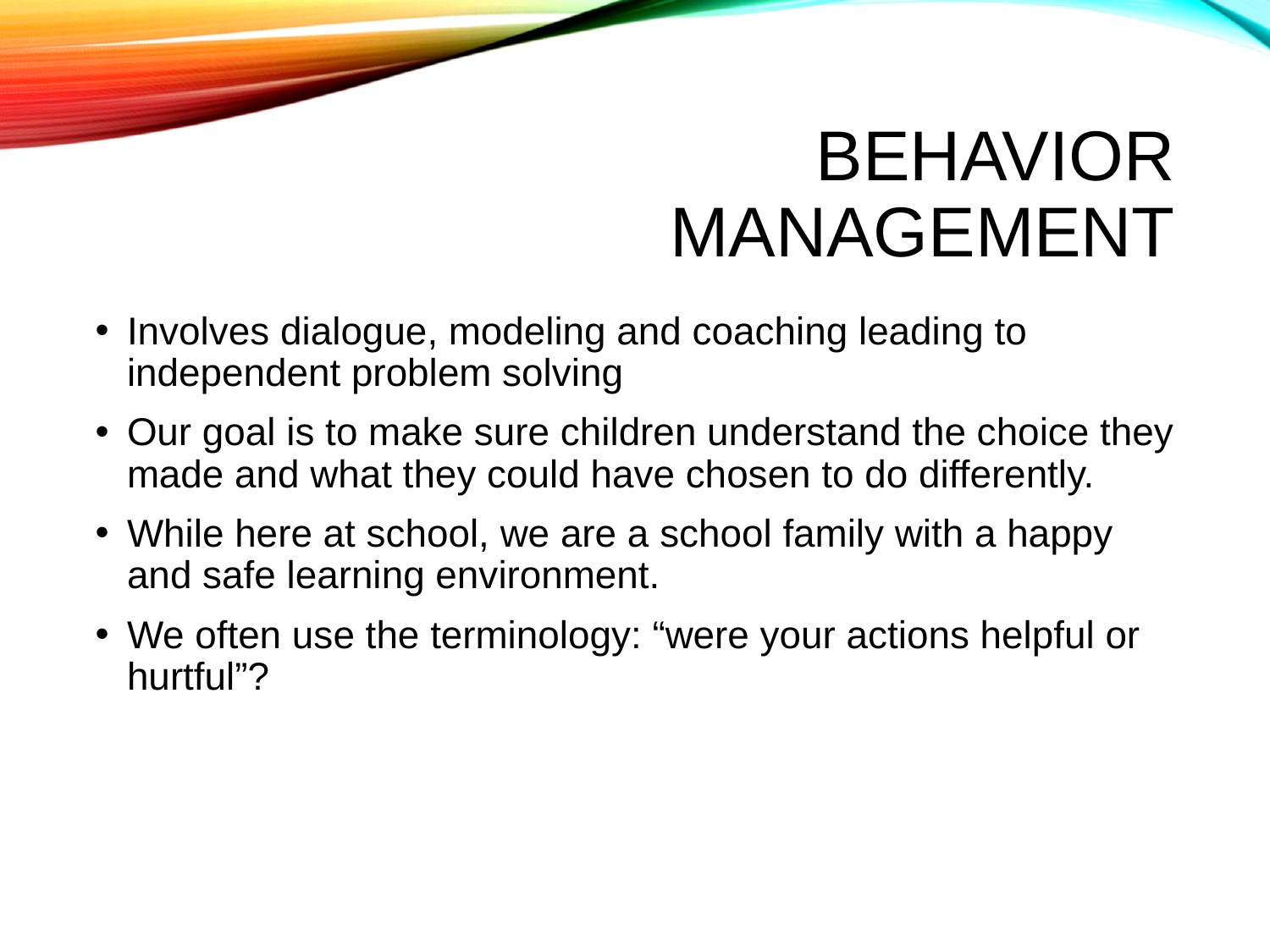

# Behavior Management
Involves dialogue, modeling and coaching leading to independent problem solving
Our goal is to make sure children understand the choice they made and what they could have chosen to do differently.
While here at school, we are a school family with a happy and safe learning environment.
We often use the terminology: “were your actions helpful or hurtful”?